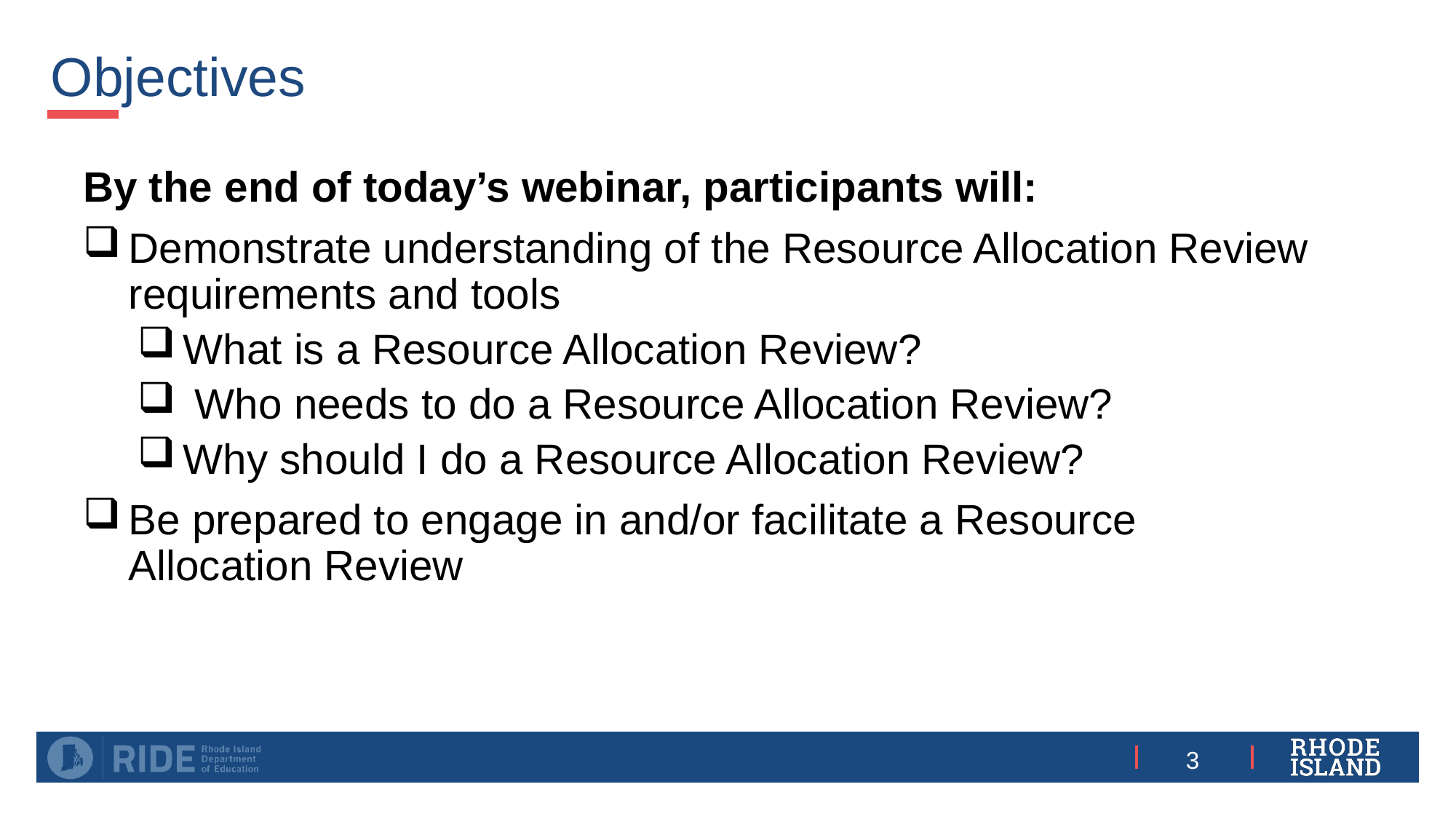

# Objectives
By the end of today’s webinar, participants will:
Demonstrate understanding of the Resource Allocation Review requirements and tools
What is a Resource Allocation Review?
 Who needs to do a Resource Allocation Review?
Why should I do a Resource Allocation Review?
Be prepared to engage in and/or facilitate a Resource Allocation Review

3